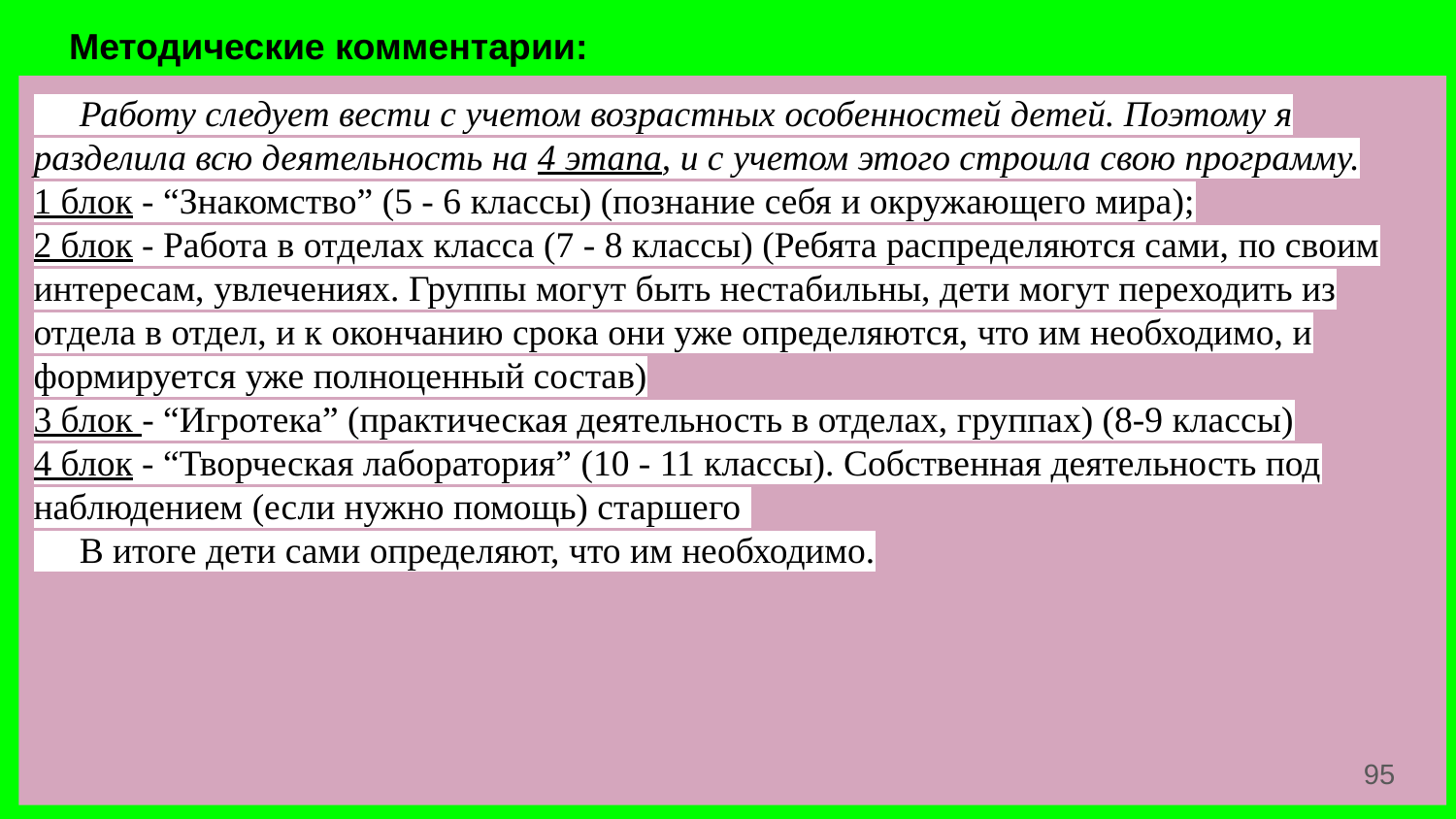

# Методические комментарии:
     Работу следует вести с учетом возрастных особенностей детей. Поэтому я разделила всю деятельность на 4 этапа, и с учетом этого строила свою программу.
1 блок - “Знакомство” (5 - 6 классы) (познание себя и окружающего мира);
2 блок - Работа в отделах класса (7 - 8 классы) (Ребята распределяются сами, по своим интересам, увлечениях. Группы могут быть нестабильны, дети могут переходить из отдела в отдел, и к окончанию срока они уже определяются, что им необходимо, и формируется уже полноценный состав)
3 блок - “Игротека” (практическая деятельность в отделах, группах) (8-9 классы)
4 блок - “Творческая лаборатория” (10 - 11 классы). Собственная деятельность под наблюдением (если нужно помощь) старшего
     В итоге дети сами определяют, что им необходимо.
95